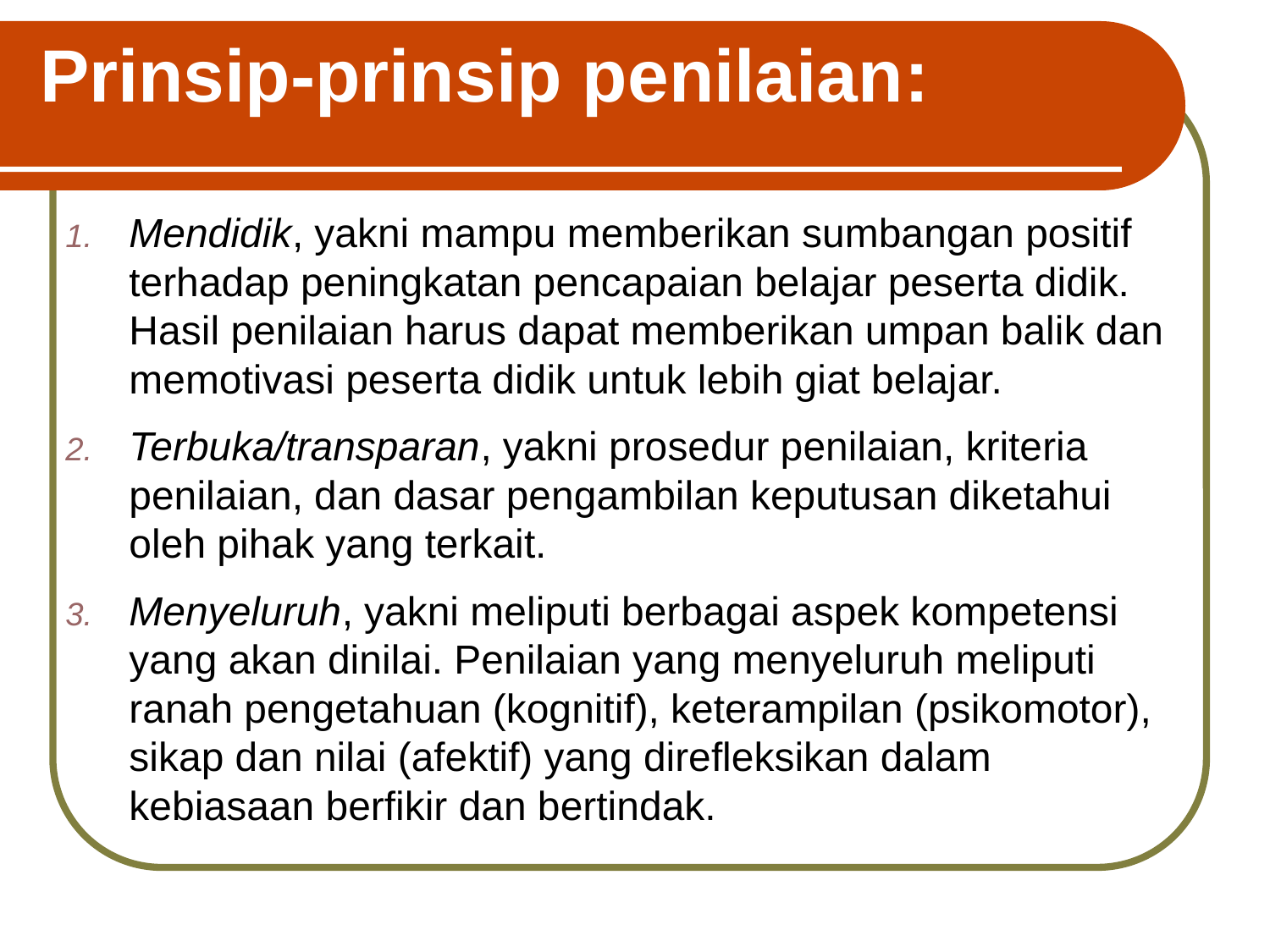

# Prinsip-prinsip penilaian:
Mendidik, yakni mampu memberikan sumbangan positif terhadap peningkatan pencapaian belajar peserta didik. Hasil penilaian harus dapat memberikan umpan balik dan memotivasi peserta didik untuk lebih giat belajar.
Terbuka/transparan, yakni prosedur penilaian, kriteria penilaian, dan dasar pengambilan keputusan diketahui oleh pihak yang terkait.
Menyeluruh, yakni meliputi berbagai aspek kompetensi yang akan dinilai. Penilaian yang menyeluruh meliputi ranah pengetahuan (kognitif), keterampilan (psikomotor), sikap dan nilai (afektif) yang direfleksikan dalam kebiasaan berfikir dan bertindak.